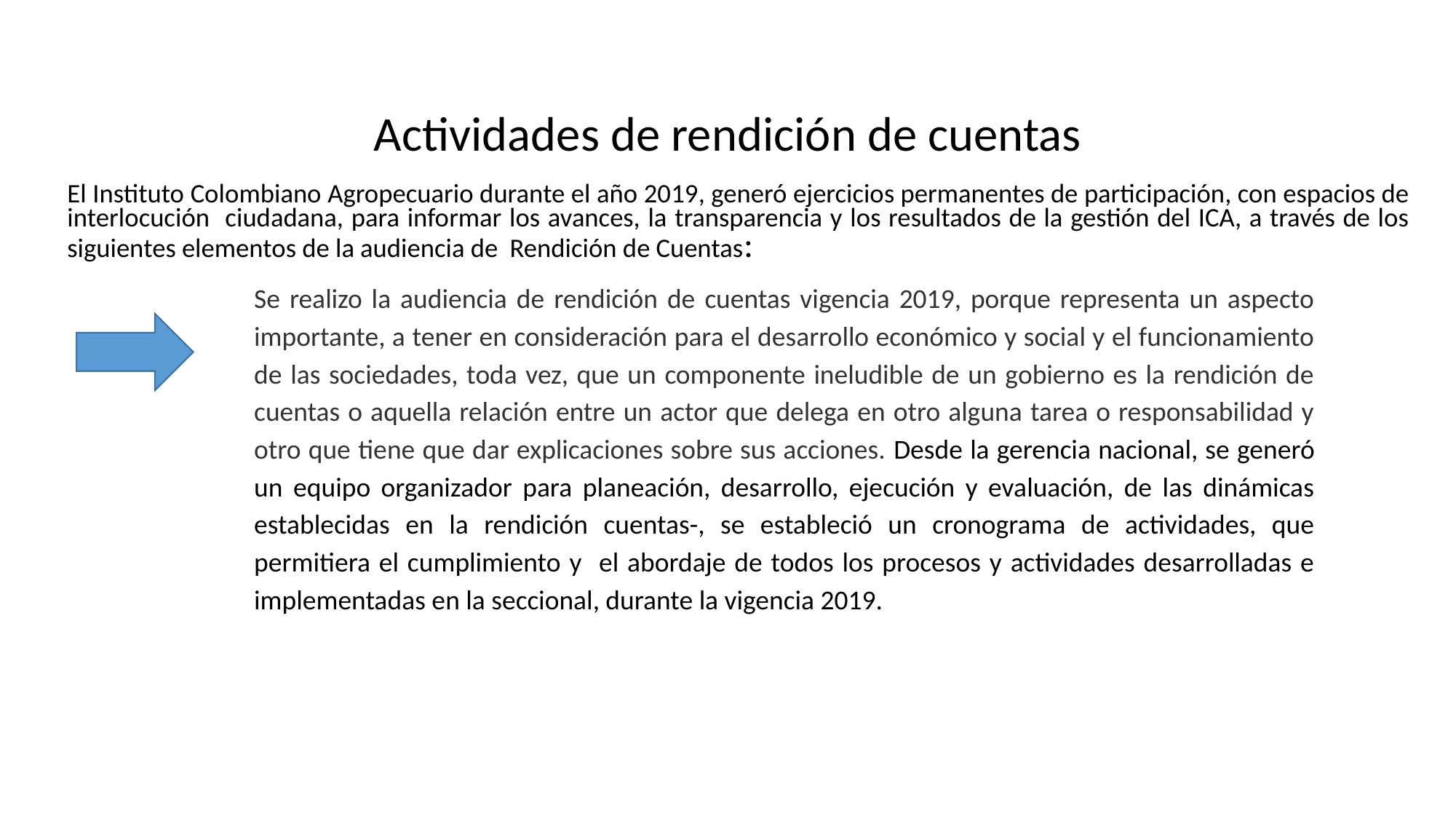

# Actividades de rendición de cuentas
El Instituto Colombiano Agropecuario durante el año 2019, generó ejercicios permanentes de participación, con espacios de interlocución  ciudadana, para informar los avances, la transparencia y los resultados de la gestión del ICA, a través de los siguientes elementos de la audiencia de  Rendición de Cuentas:

Se realizo la audiencia de rendición de cuentas vigencia 2019, porque representa un aspecto importante, a tener en consideración para el desarrollo económico y social y el funcionamiento de las sociedades, toda vez, que un componente ineludible de un gobierno es la rendición de cuentas o aquella relación entre un actor que delega en otro alguna tarea o responsabilidad y otro que tiene que dar explicaciones sobre sus acciones. Desde la gerencia nacional, se generó un equipo organizador para planeación, desarrollo, ejecución y evaluación, de las dinámicas establecidas en la rendición cuentas-, se estableció un cronograma de actividades, que permitiera el cumplimiento y  el abordaje de todos los procesos y actividades desarrolladas e implementadas en la seccional, durante la vigencia 2019.